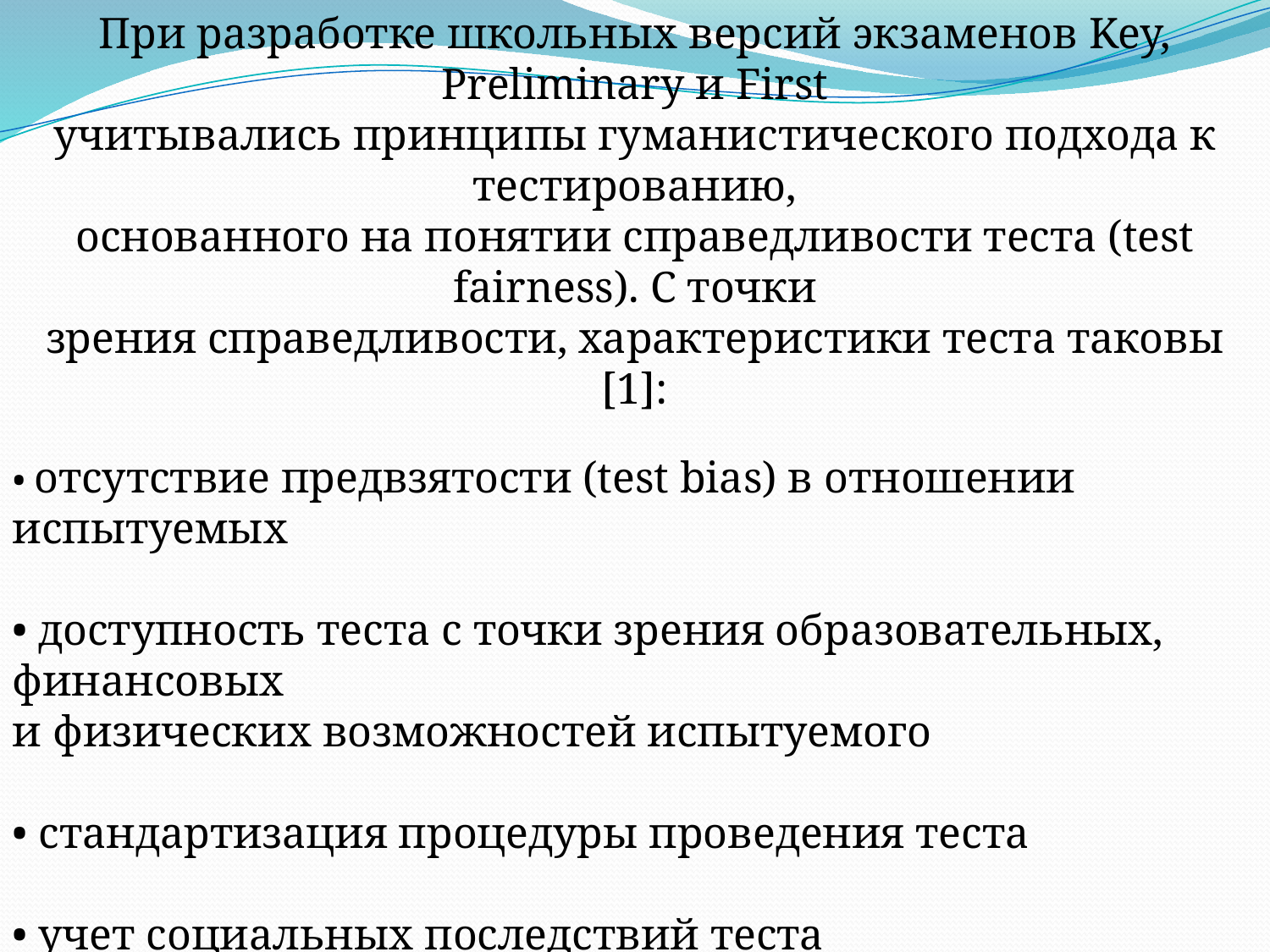

При разработке школьных версий экзаменов Key, Preliminary и First
учитывались принципы гуманистического подхода к тестированию,
основанного на понятии справедливости теста (test fairness). С точки
зрения справедливости, характеристики теста таковы [1]:

• отсутствие предвзятости (test bias) в отношении испытуемых

• доступность теста с точки зрения образовательных, финансовых
и физических возможностей испытуемого

• стандартизация процедуры проведения теста

• учет социальных последствий теста